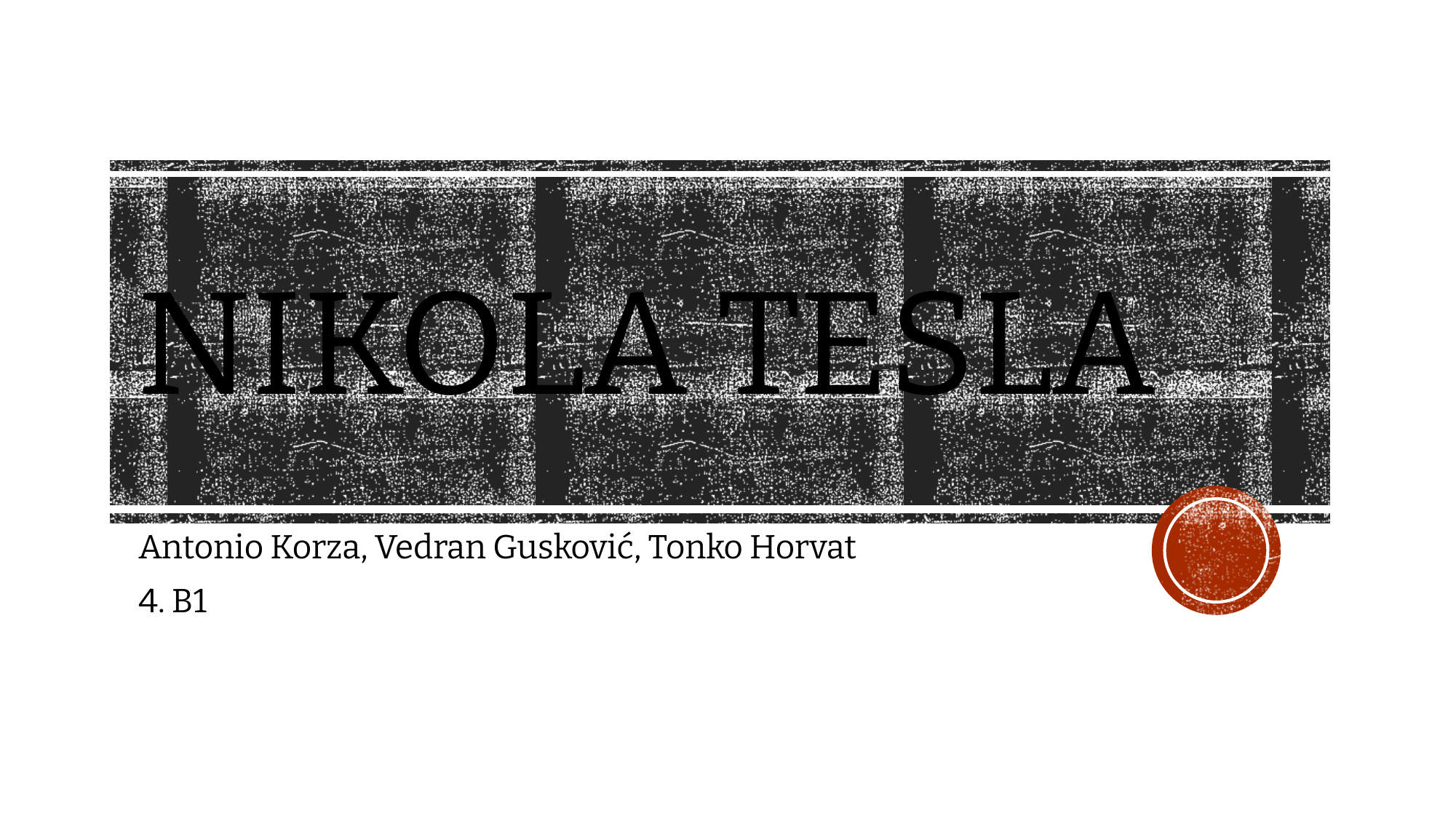

# Nikola tesla
Antonio Korza, Vedran Gusković, Tonko Horvat
4. B1